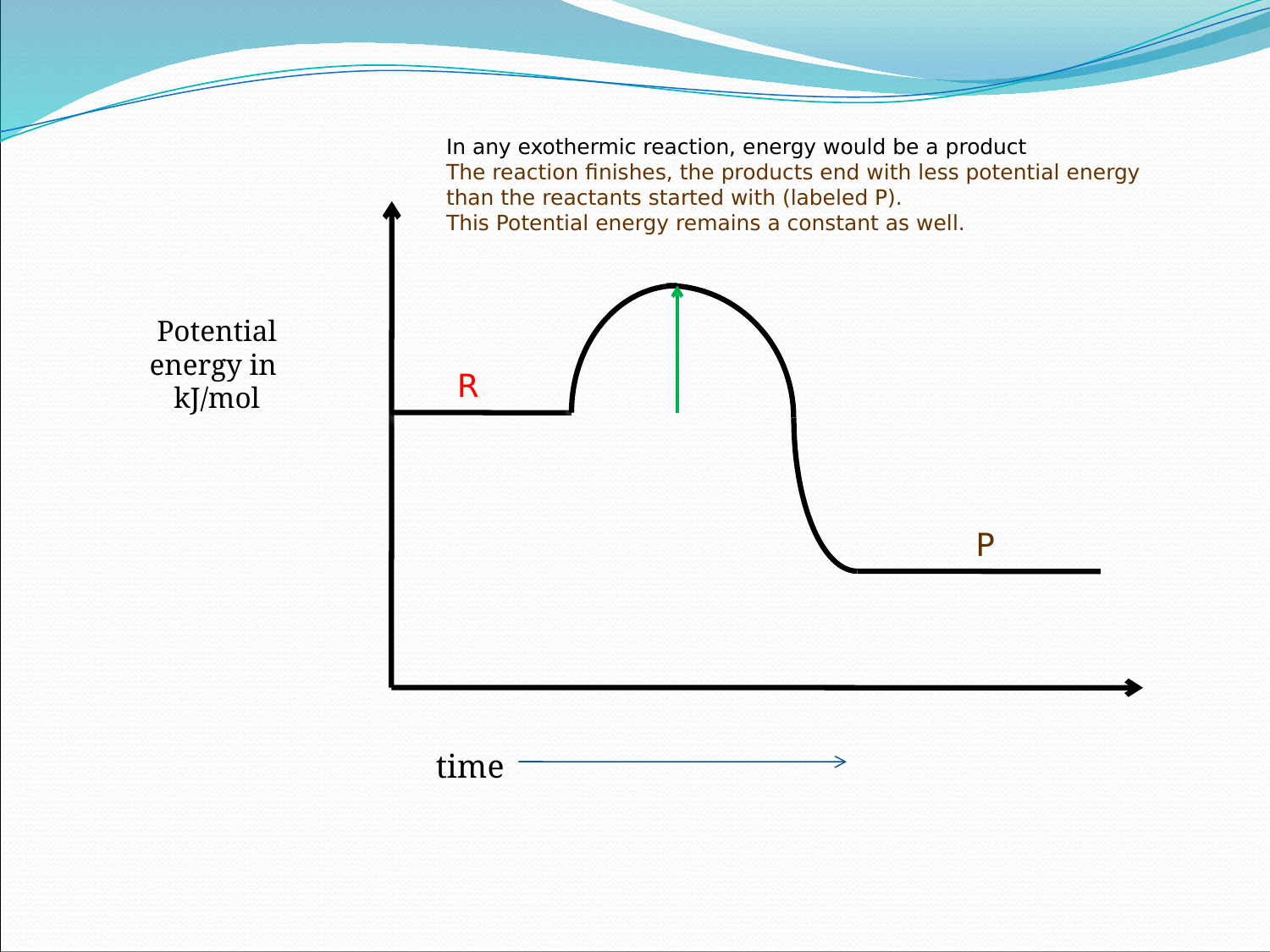

In any exothermic reaction, energy would be a product
The reaction finishes, the products end with less potential energy than the reactants started with (labeled P).
This Potential energy remains a constant as well.

Potential energy in
kJ/mol

R
P
time